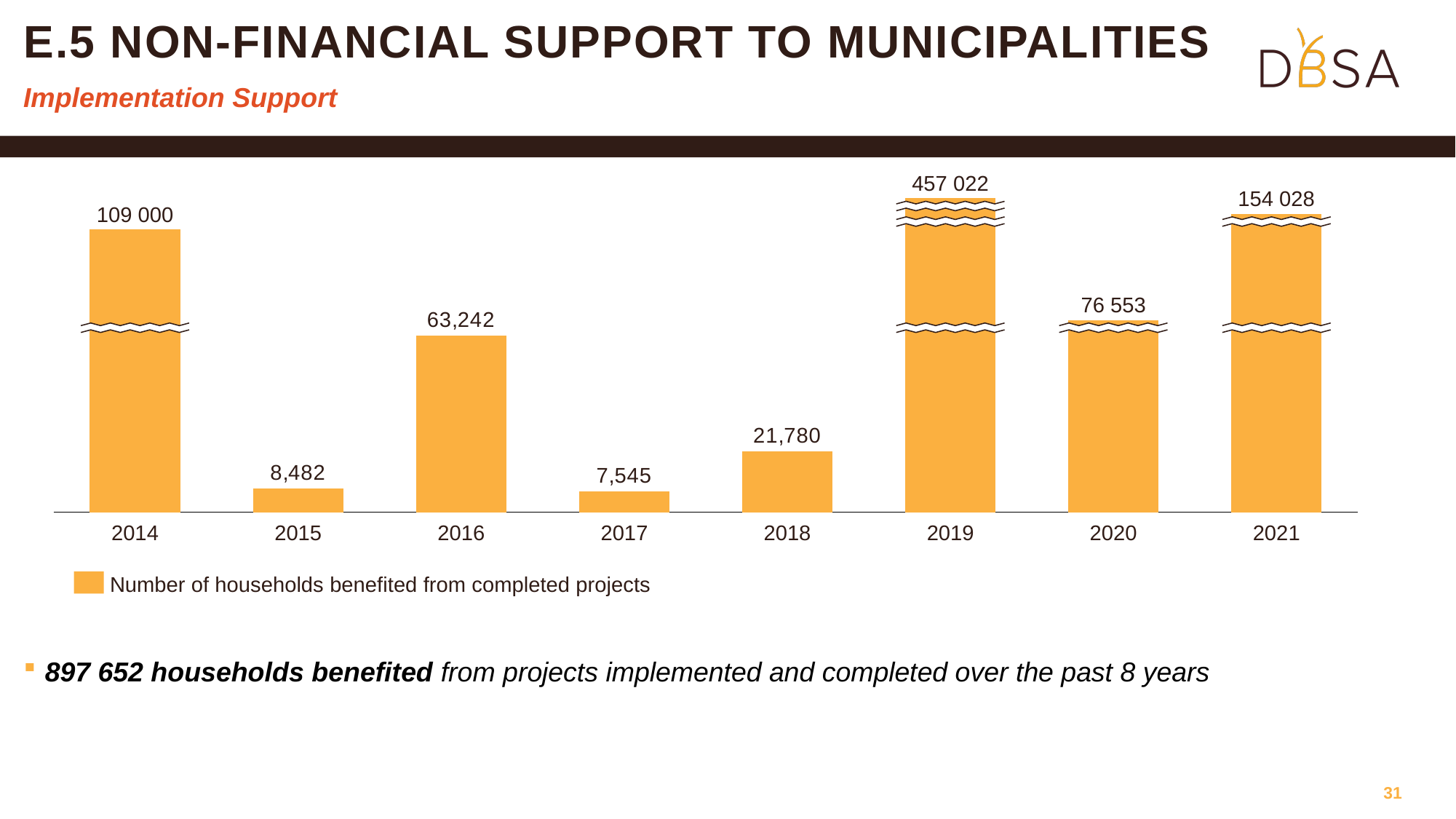

# e.5 Non-financial support to municipalities
Implementation Support
457 022

154 028

### Chart

| Category |  |
|---|---|
109 000

76 553

2014
2015
2016
2017
2018
2019
2020
2021
Number of households benefited from completed projects

897 652 households benefited from projects implemented and completed over the past 8 years
31